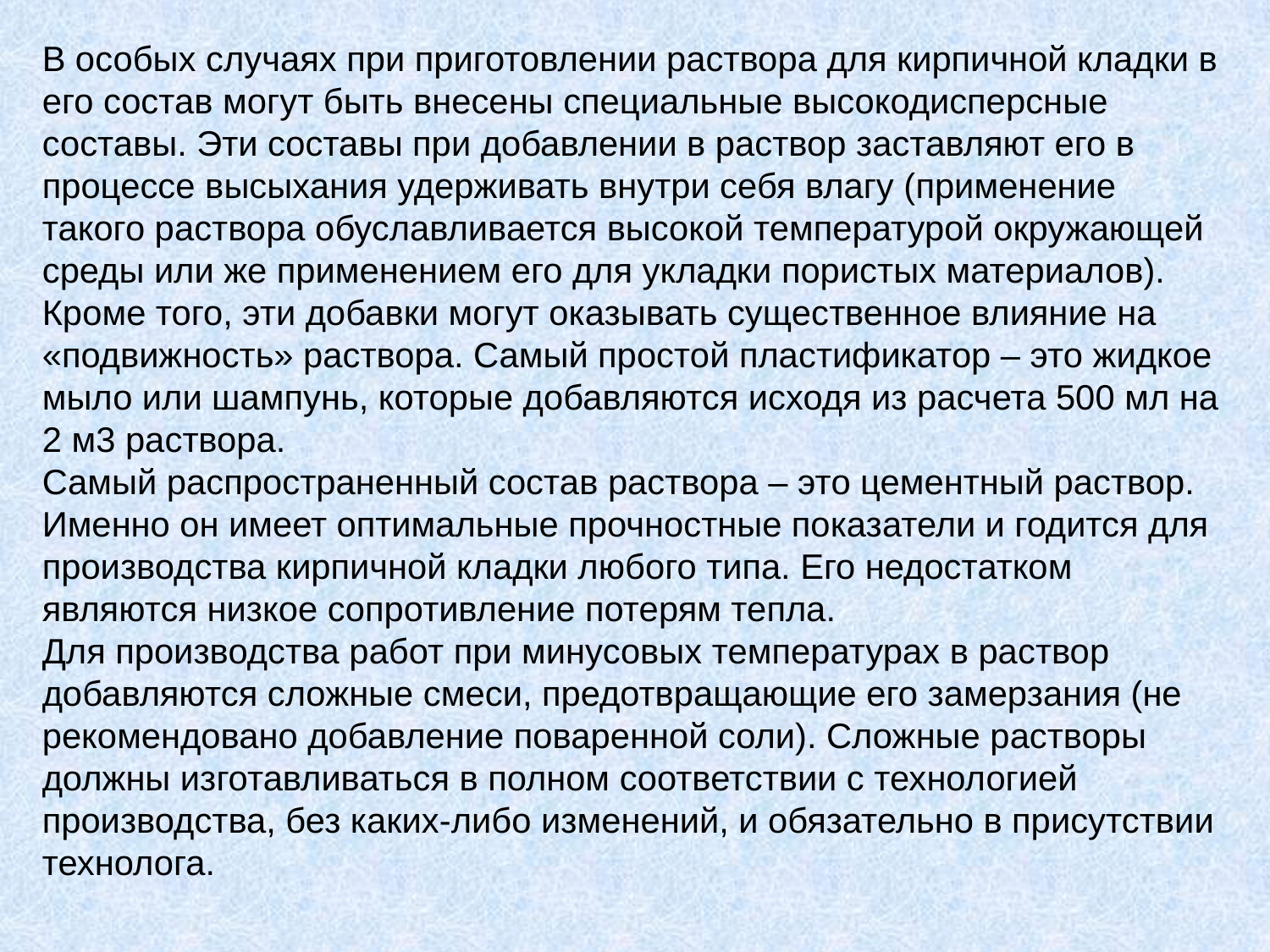

В особых случаях при приготовлении раствора для кирпичной кладки в его состав могут быть внесены специальные высокодисперсные составы. Эти составы при добавлении в раствор заставляют его в процессе высыхания удерживать внутри себя влагу (применение такого раствора обуславливается высокой температурой окружающей среды или же применением его для укладки пористых материалов). Кроме того, эти добавки могут оказывать существенное влияние на «подвижность» раствора. Самый простой пластификатор – это жидкое мыло или шампунь, которые добавляются исходя из расчета 500 мл на 2 м3 раствора.
Самый распространенный состав раствора – это цементный раствор. Именно он имеет оптимальные прочностные показатели и годится для производства кирпичной кладки любого типа. Его недостатком являются низкое сопротивление потерям тепла.
Для производства работ при минусовых температурах в раствор добавляются сложные смеси, предотвращающие его замерзания (не рекомендовано добавление поваренной соли). Сложные растворы должны изготавливаться в полном соответствии с технологией производства, без каких-либо изменений, и обязательно в присутствии технолога.